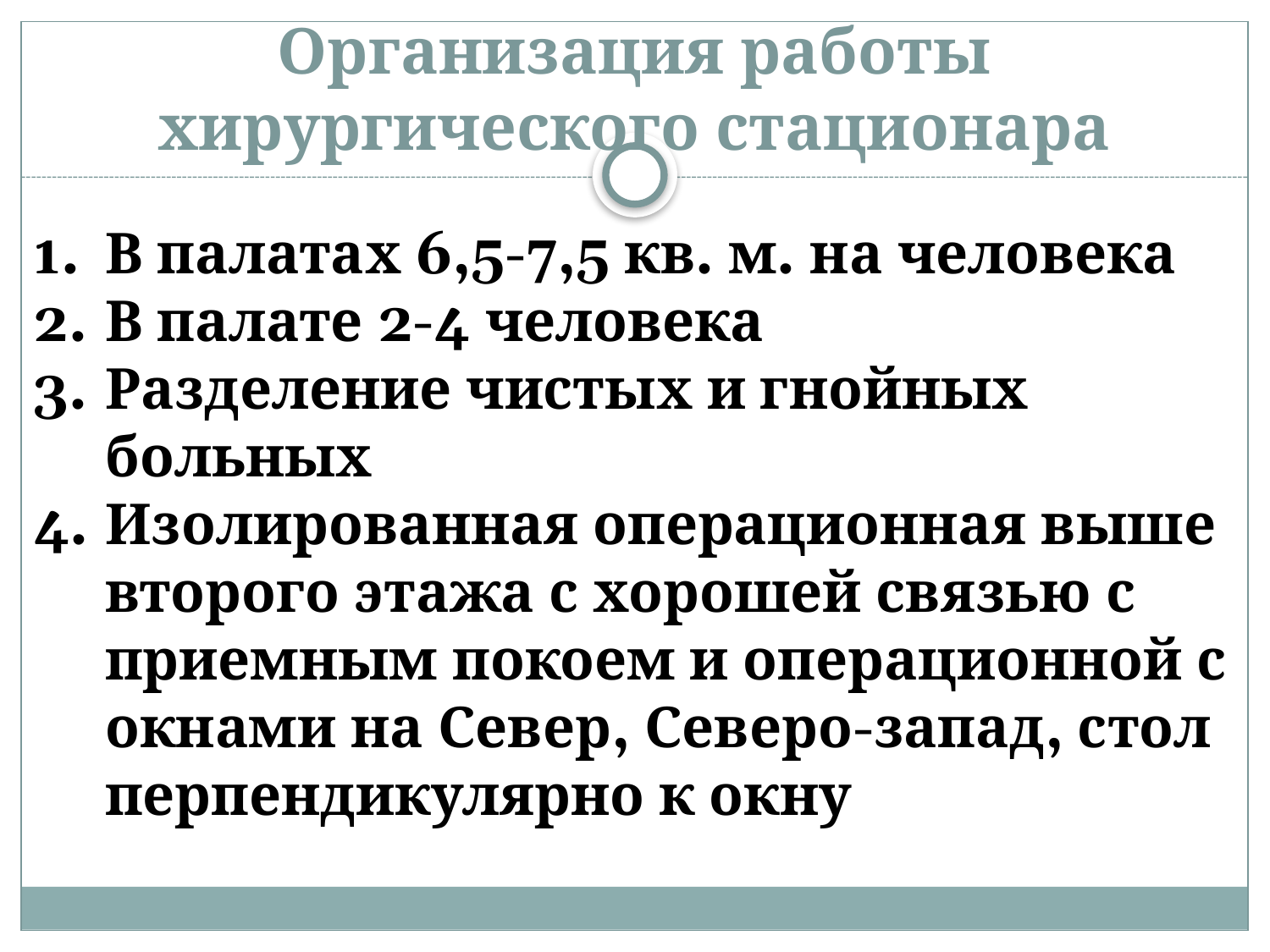

# Организация работы хирургического стационара
В палатах 6,5-7,5 кв. м. на человека
В палате 2-4 человека
Разделение чистых и гнойных больных
Изолированная операционная выше второго этажа с хорошей связью с приемным покоем и операционной с окнами на Север, Северо-запад, стол перпендикулярно к окну